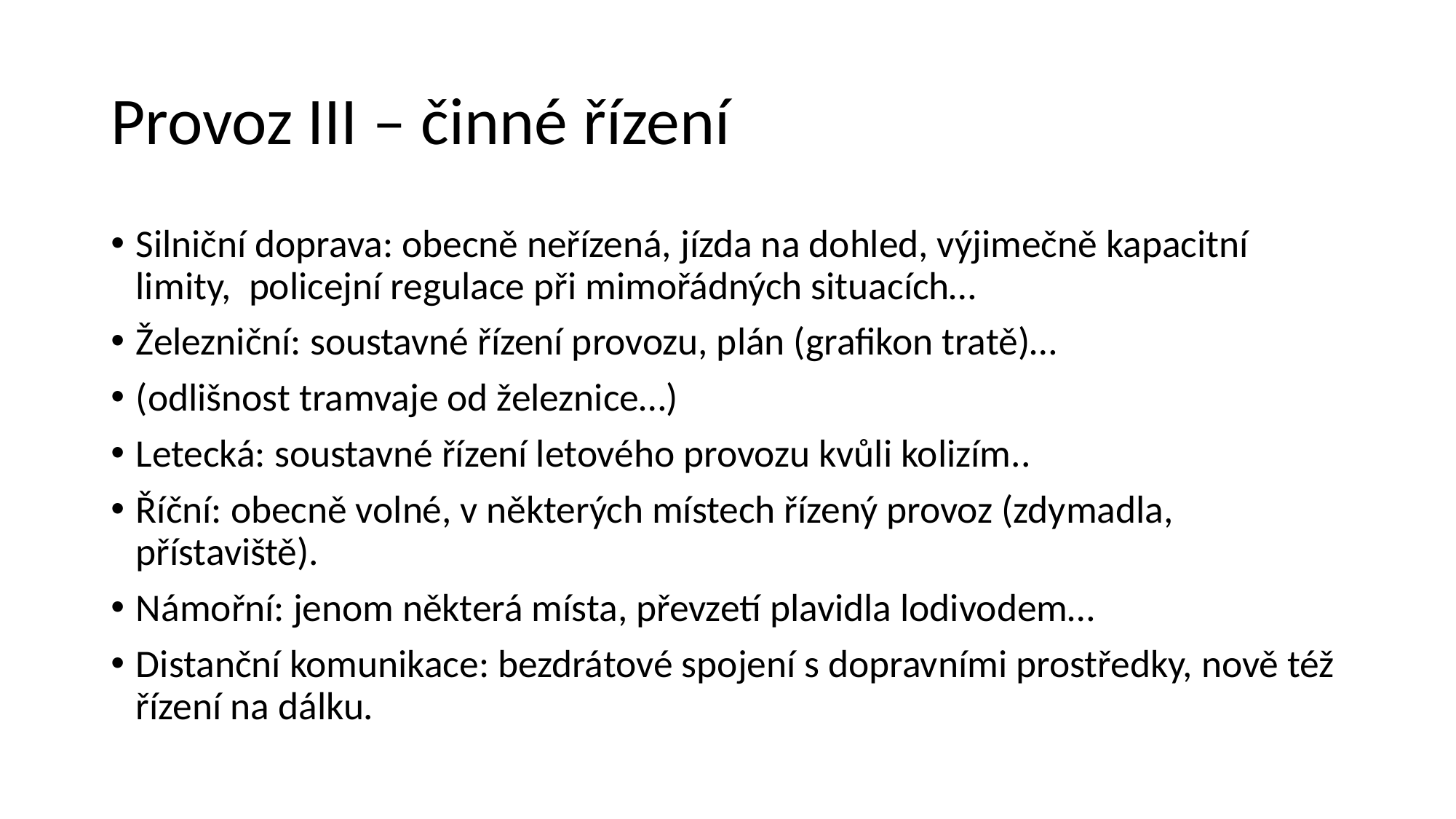

# Provoz III – činné řízení
Silniční doprava: obecně neřízená, jízda na dohled, výjimečně kapacitní limity,  policejní regulace při mimořádných situacích…
Železniční: soustavné řízení provozu, plán (grafikon tratě)…
(odlišnost tramvaje od železnice…)
Letecká: soustavné řízení letového provozu kvůli kolizím..
Říční: obecně volné, v některých místech řízený provoz (zdymadla, přístaviště).
Námořní: jenom některá místa, převzetí plavidla lodivodem…
Distanční komunikace: bezdrátové spojení s dopravními prostředky, nově též řízení na dálku.